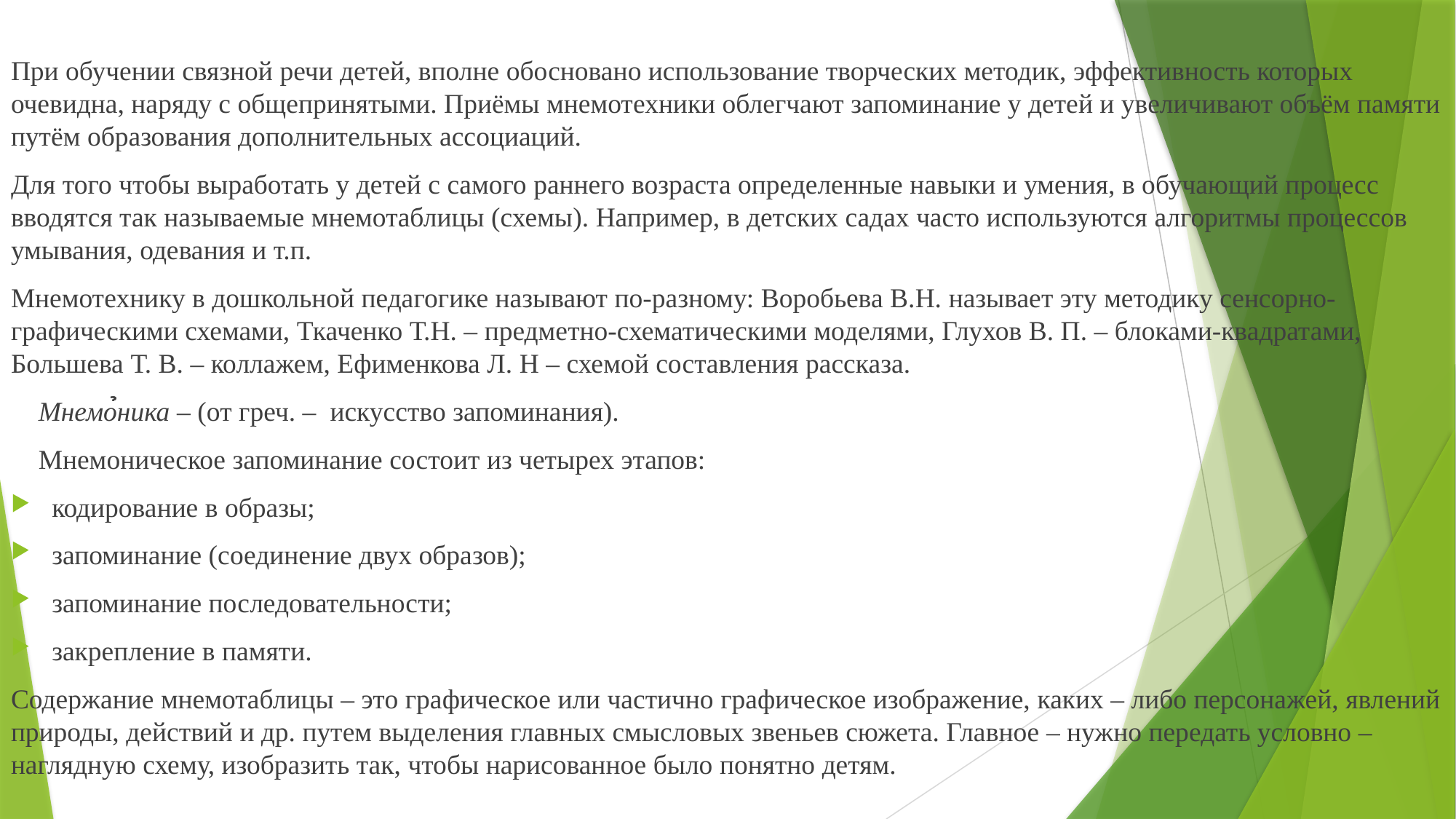

При обучении связной речи детей, вполне обосновано использование творческих методик, эффективность которых очевидна, наряду с общепринятыми. Приёмы мнемотехники облегчают запоминание у детей и увеличивают объём памяти путём образования дополнительных ассоциаций.
Для того чтобы выработать у детей с самого раннего возраста определенные навыки и умения, в обучающий процесс вводятся так называемые мнемотаблицы (схемы). Например, в детских садах часто используются алгоритмы процессов умывания, одевания и т.п.
Мнемотехнику в дошкольной педагогике называют по-разному: Воробьева В.Н. называет эту методику сенсорно-графическими схемами, Ткаченко Т.Н. – предметно-схематическими моделями, Глухов В. П. – блоками-квадратами, Большева Т. В. – коллажем, Ефименкова Л. Н – схемой составления рассказа.
    Мнемо̉̉̉ника – (от греч. –  искусство запоминания).
    Мнемоническое запоминание состоит из четырех этапов:
кодирование в образы;
запоминание (соединение двух образов);
запоминание последовательности;
закрепление в памяти.
Содержание мнемотаблицы – это графическое или частично графическое изображение, каких – либо персонажей, явлений природы, действий и др. путем выделения главных смысловых звеньев сюжета. Главное – нужно передать условно – наглядную схему, изобразить так, чтобы нарисованное было понятно детям.

#